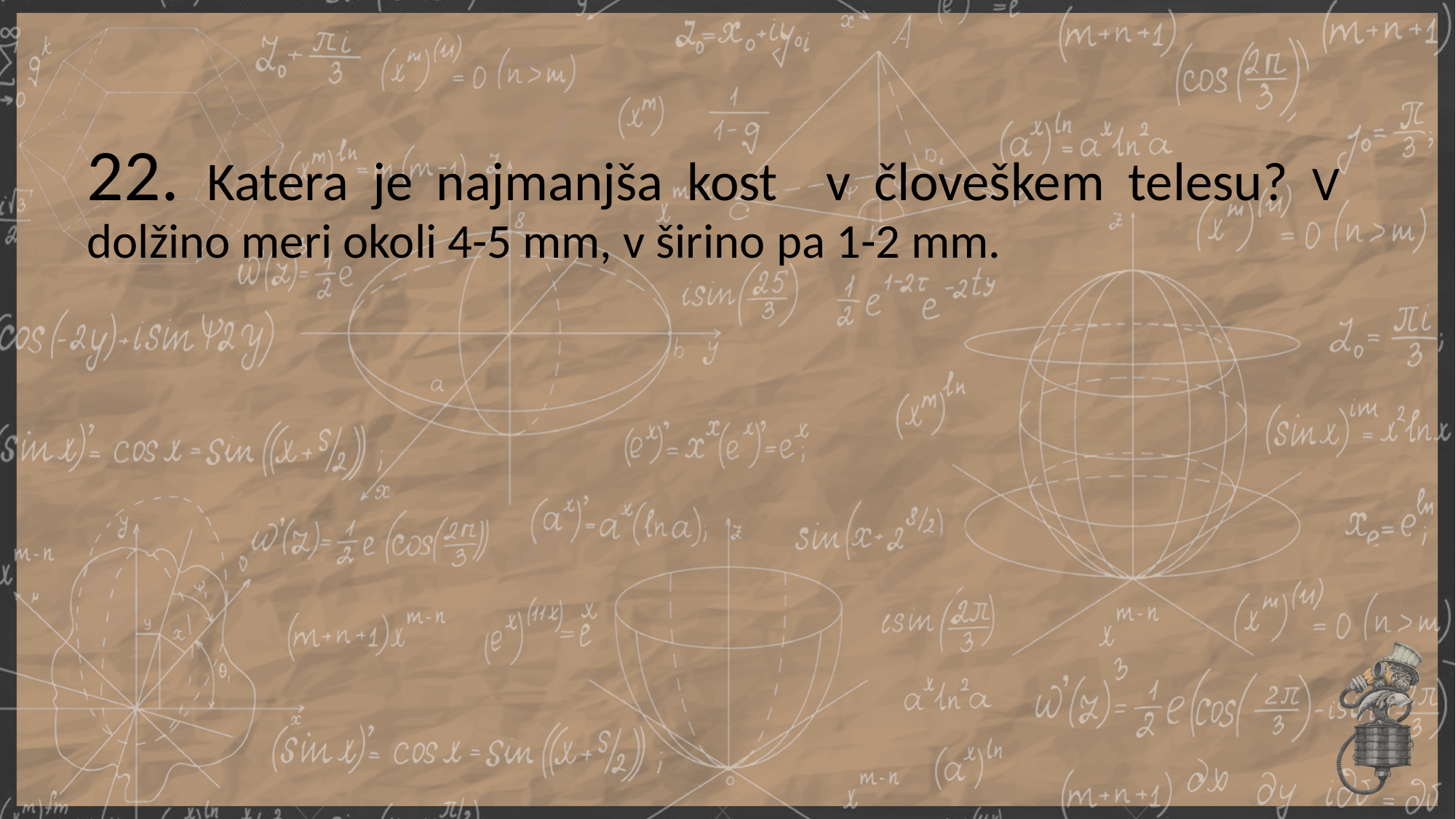

# 22. Katera je najmanjša kost  v človeškem telesu? V dolžino meri okoli 4-5 mm, v širino pa 1-2 mm.